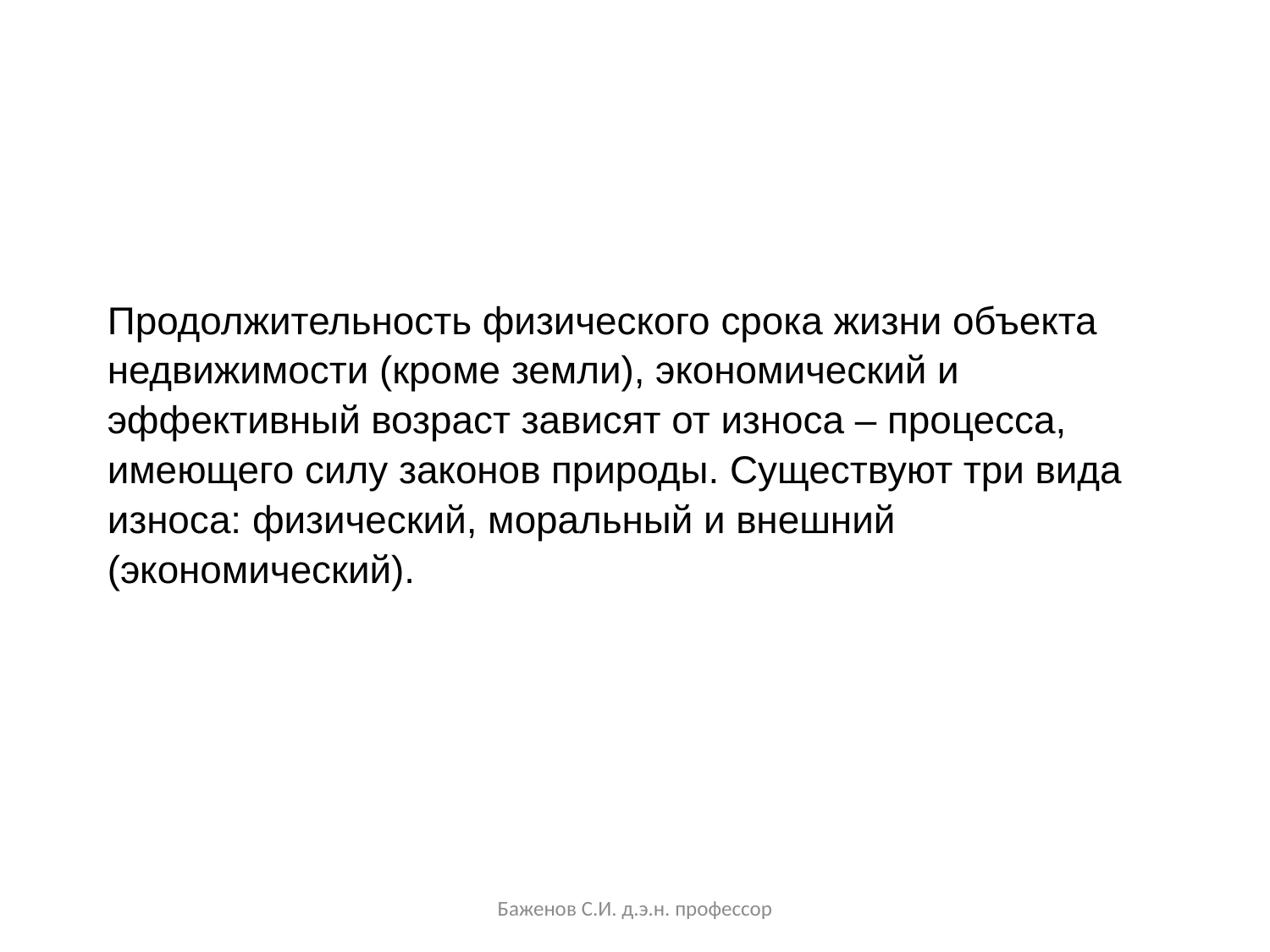

Продолжительность физического срока жизни объекта недвижимости (кроме земли), экономический и эффективный возраст зависят от износа – процесса, имеющего силу законов природы. Существуют три вида износа: физический, моральный и внешний (экономический).
Баженов С.И. д.э.н. профессор